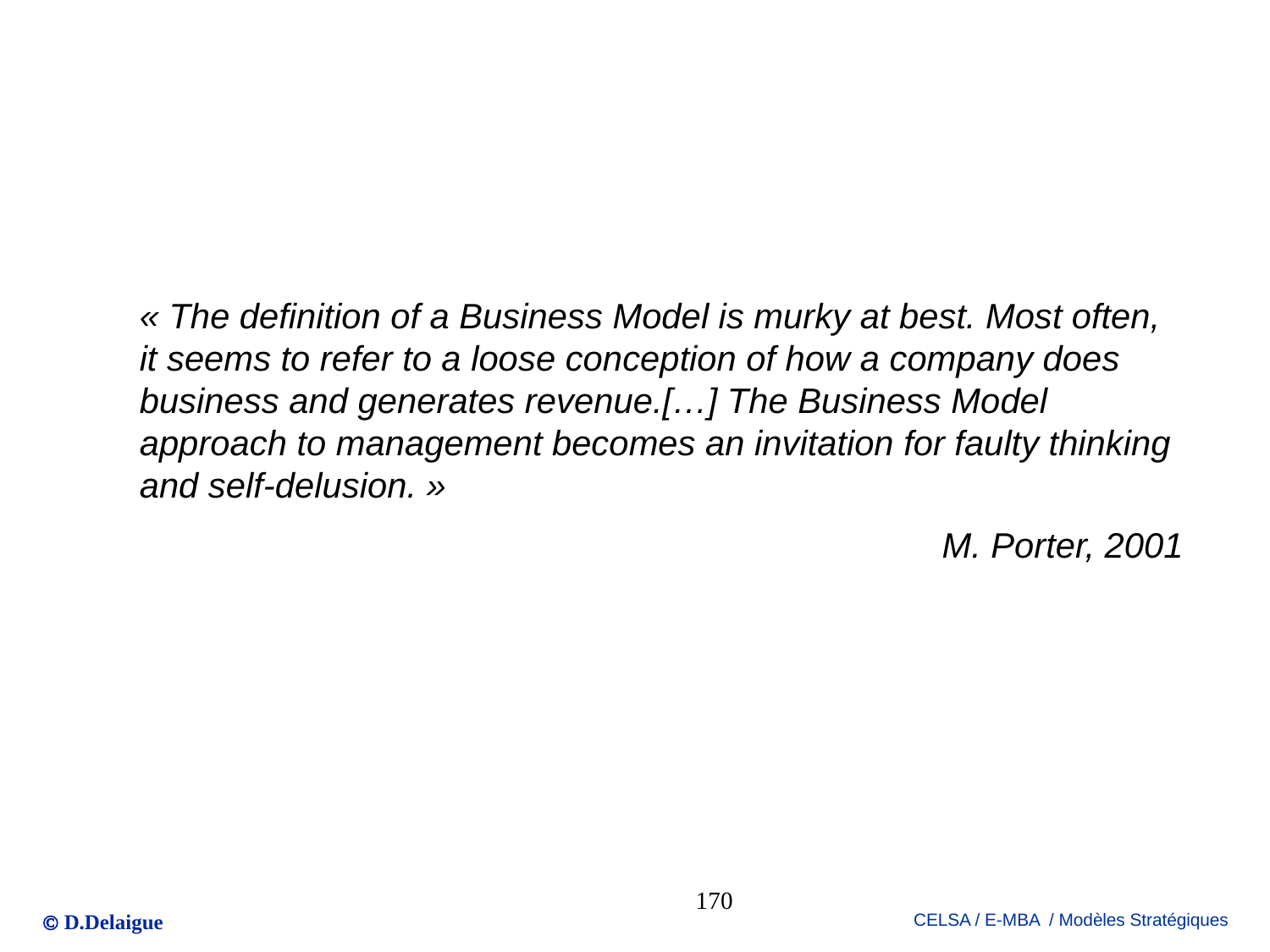

#
« The definition of a Business Model is murky at best. Most often, it seems to refer to a loose conception of how a company does business and generates revenue.[…] The Business Model approach to management becomes an invitation for faulty thinking and self-delusion. »
M. Porter, 2001
170